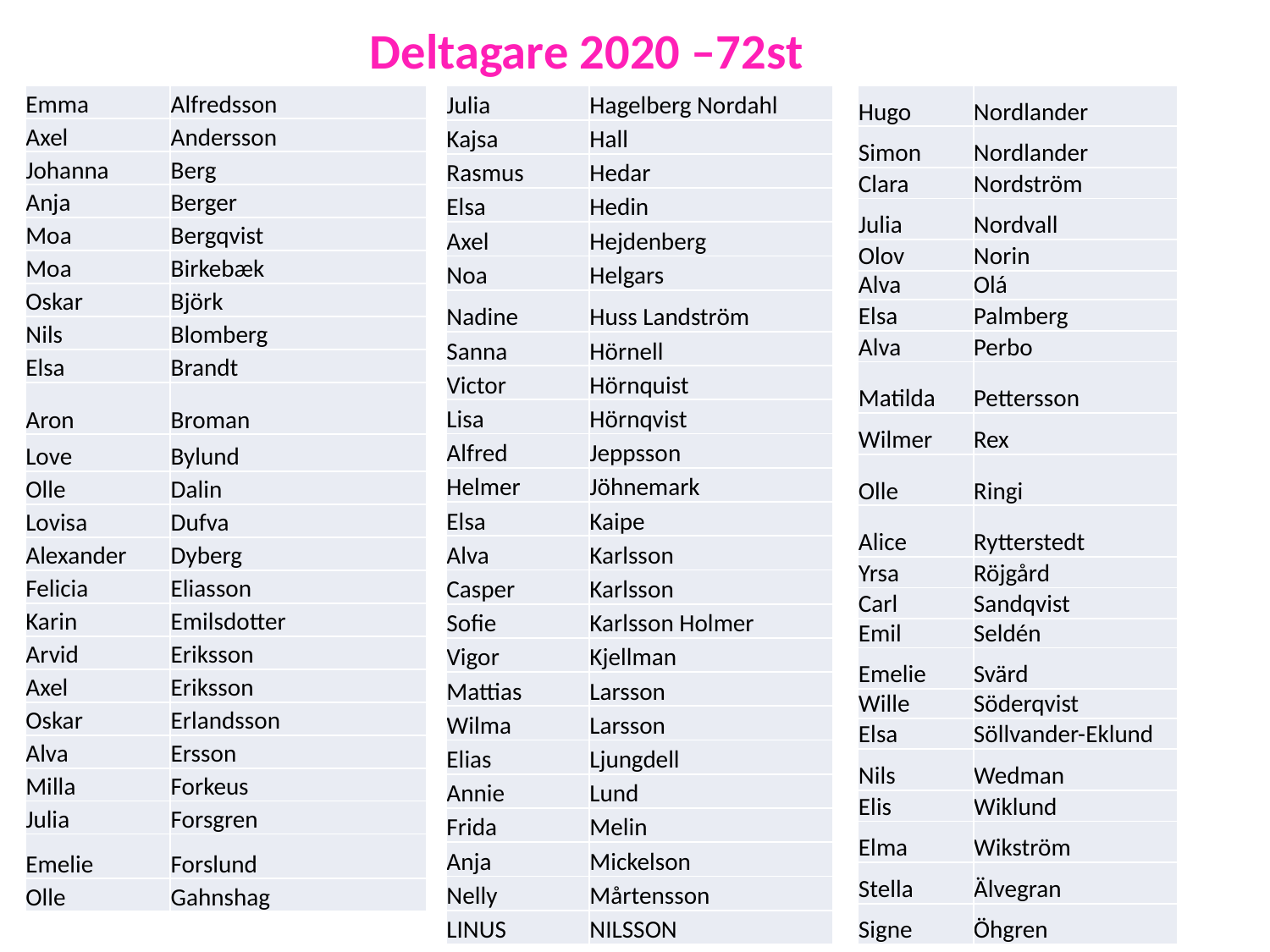

# Deltagare 2020 –72st
| Hugo | Nordlander |
| --- | --- |
| Simon | Nordlander |
| Clara | Nordström |
| Julia | Nordvall |
| Olov | Norin |
| Alva | Olá |
| Elsa | Palmberg |
| Alva | Perbo |
| Matilda | Pettersson |
| Wilmer | Rex |
| Olle | Ringi |
| Alice | Rytterstedt |
| Yrsa | Röjgård |
| Carl | Sandqvist |
| Emil | Seldén |
| Emelie | Svärd |
| Wille | Söderqvist |
| Elsa | Söllvander-Eklund |
| Nils | Wedman |
| Elis | Wiklund |
| Elma | Wikström |
| Stella | Älvegran |
| Signe | Öhgren |
| Julia | Hagelberg Nordahl |
| --- | --- |
| Kajsa | Hall |
| Rasmus | Hedar |
| Elsa | Hedin |
| Axel | Hejdenberg |
| Noa | Helgars |
| Nadine | Huss Landström |
| Sanna | Hörnell |
| Victor | Hörnquist |
| Lisa | Hörnqvist |
| Alfred | Jeppsson |
| Helmer | Jöhnemark |
| Elsa | Kaipe |
| Alva | Karlsson |
| Casper | Karlsson |
| Sofie | Karlsson Holmer |
| Vigor | Kjellman |
| Mattias | Larsson |
| Wilma | Larsson |
| Elias | Ljungdell |
| Annie | Lund |
| Frida | Melin |
| Anja | Mickelson |
| Nelly | Mårtensson |
| LINUS | NILSSON |
| Emma | Alfredsson |
| --- | --- |
| Axel | Andersson |
| Johanna | Berg |
| Anja | Berger |
| Moa | Bergqvist |
| Moa | Birkebæk |
| Oskar | Björk |
| Nils | Blomberg |
| Elsa | Brandt |
| Aron | Broman |
| Love | Bylund |
| Olle | Dalin |
| Lovisa | Dufva |
| Alexander | Dyberg |
| Felicia | Eliasson |
| Karin | Emilsdotter |
| Arvid | Eriksson |
| Axel | Eriksson |
| Oskar | Erlandsson |
| Alva | Ersson |
| Milla | Forkeus |
| Julia | Forsgren |
| Emelie | Forslund |
| Olle | Gahnshag |

| Emma | Alfredsson |
| --- | --- |
| Axel | Andersson |
| Johanna | Berg |
| Anja | Berger |
| Moa | Bergqvist |
| Moa | Birkebæk |
| Oskar | Björk |
| Nils | Blomberg |
| Nils | Blomberg |
| Elsa | Brandt |
| Aron | Broman |
| Love | Bylund |
| Olle | Dalin |
| Lovisa | Dufva |
| Alexander | Dyberg |
| Felicia | Eliasson |
| Karin | Emilsdotter |
| Arvid | Eriksson |
| Axel | Eriksson |
| Oskar | Erlandsson |
| Alva | Ersson |
| Milla | Forkeus |
| Julia | Forsgren |
| Emelie | Forslund |
| Olle | Gahnshag |